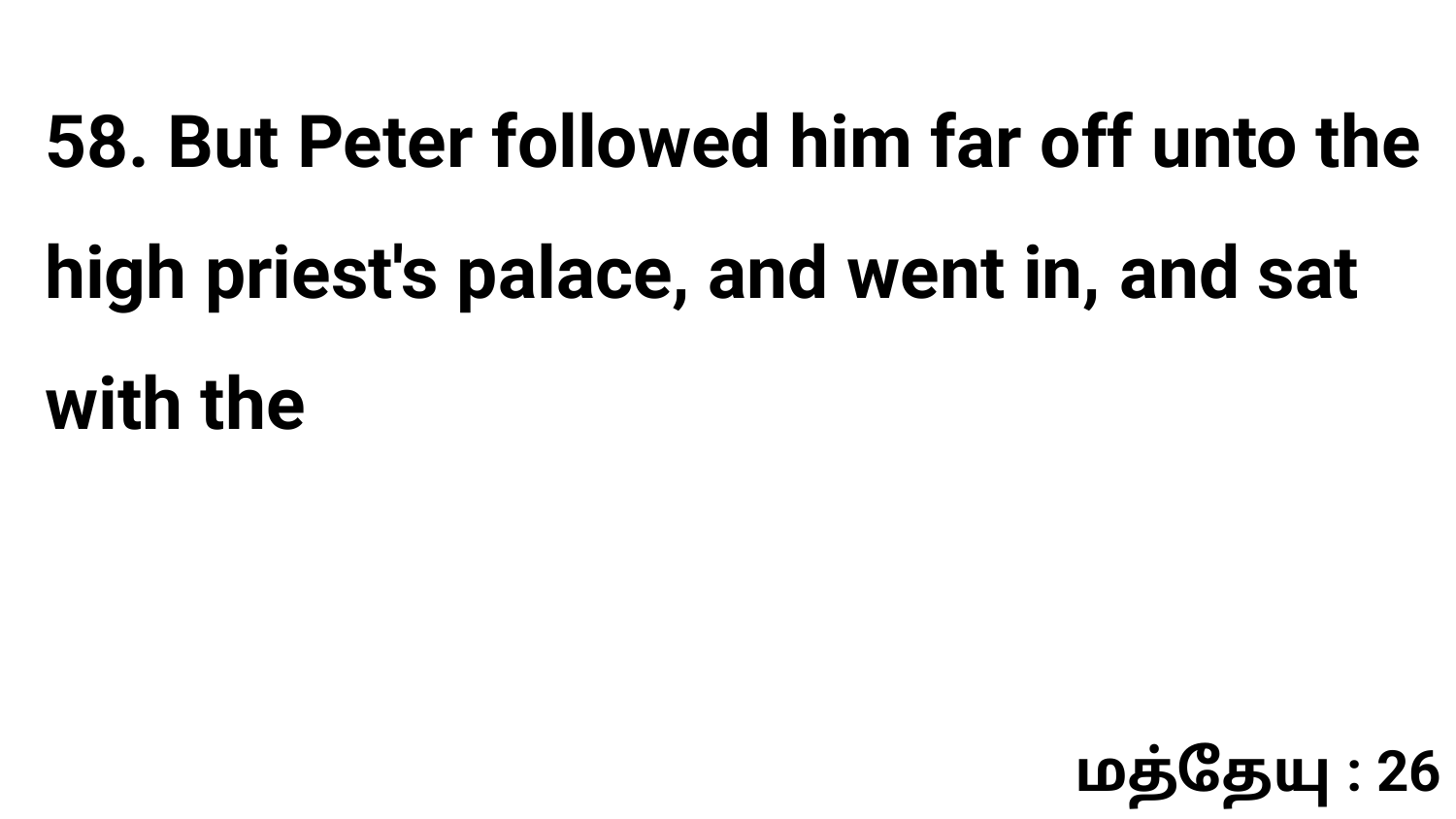

58. But Peter followed him far off unto the high priest's palace, and went in, and sat with the
மத்தேயு : 26